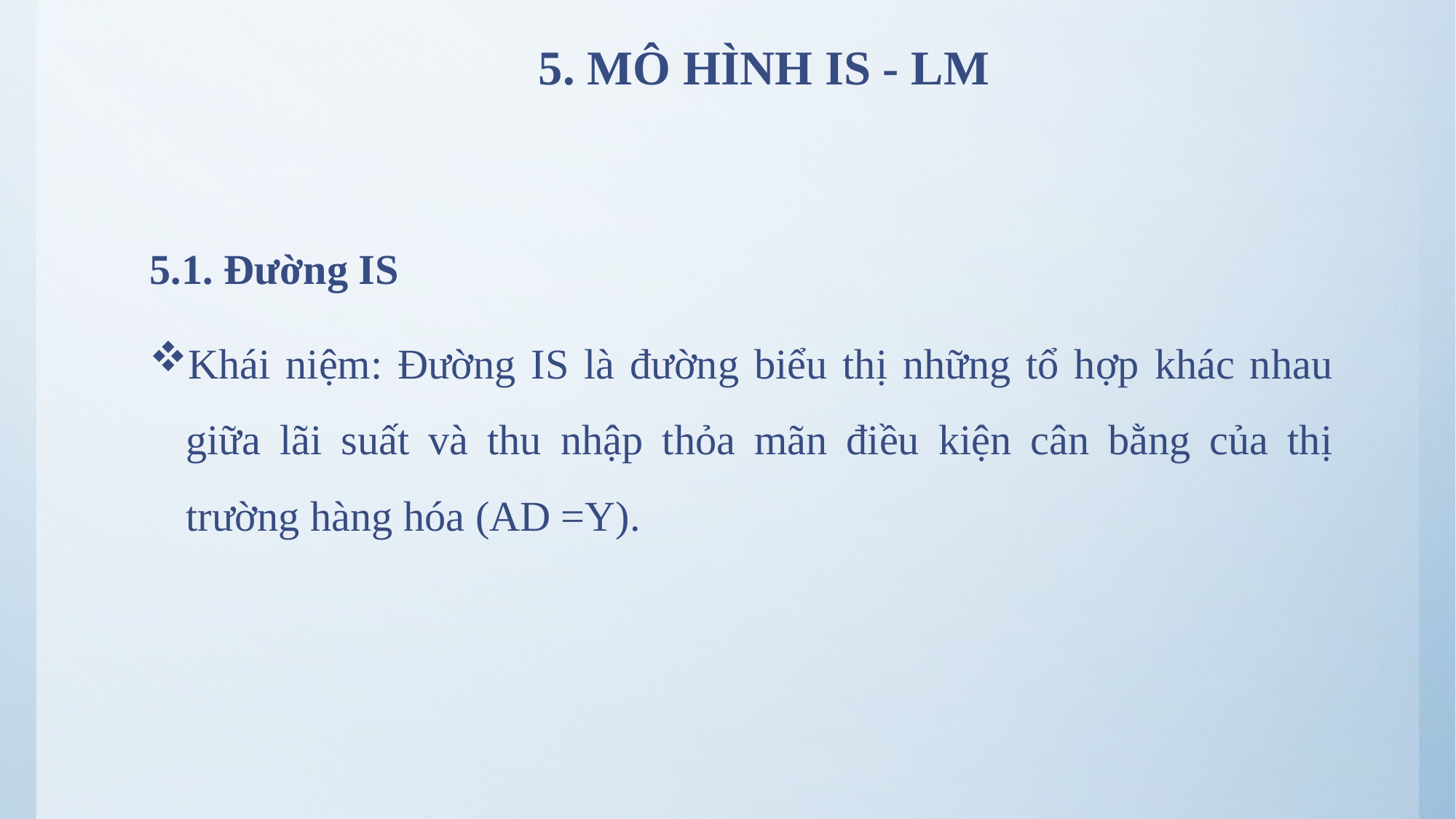

# 5. MÔ HÌNH IS - LM

5.1. Đường IS
Khái niệm: Đường IS là đường biểu thị những tổ hợp khác nhau giữa lãi suất và thu nhập thỏa mãn điều kiện cân bằng của thị trường hàng hóa (AD =Y).